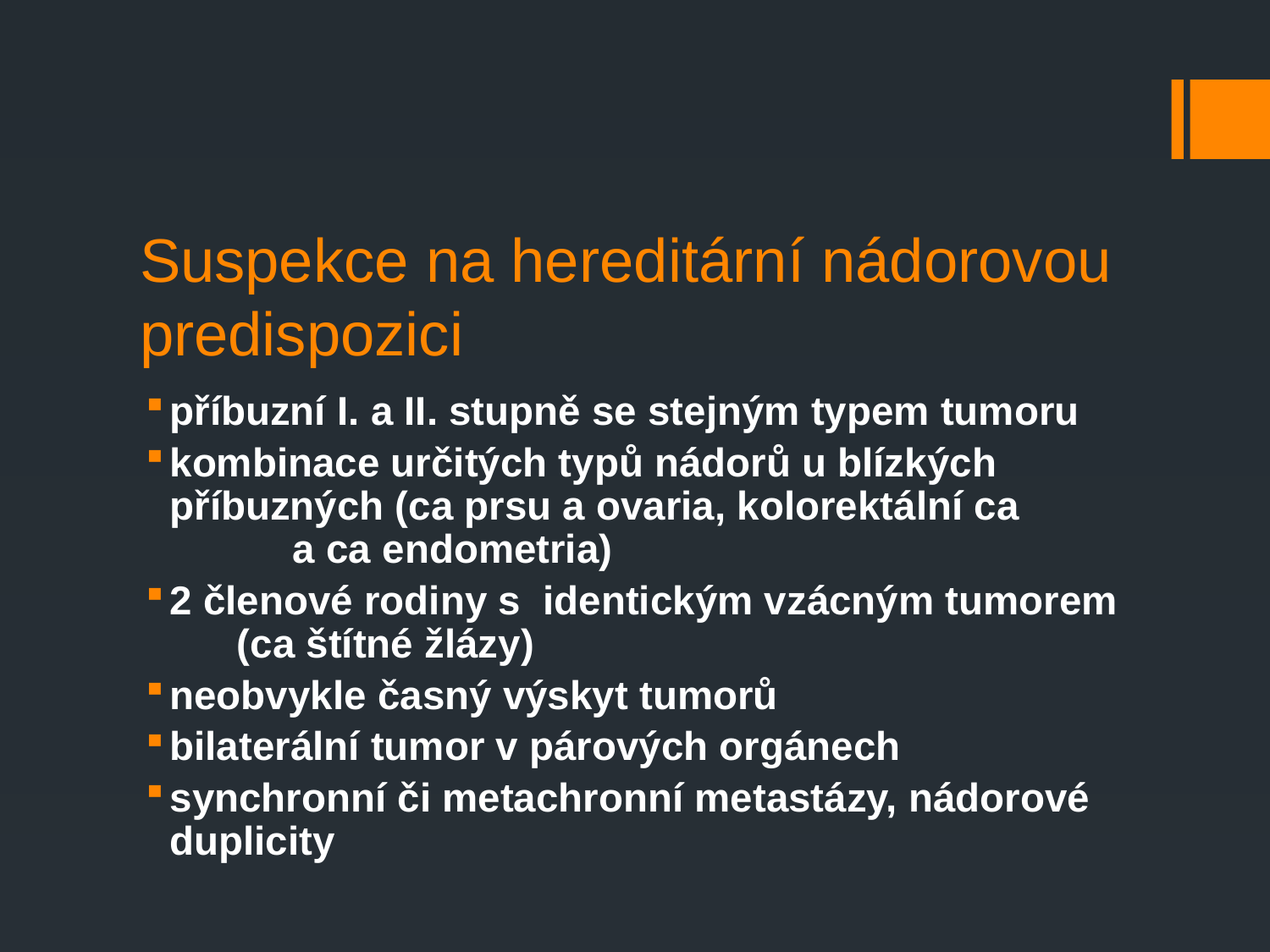

# Suspekce na hereditární nádorovou predispozici
příbuzní I. a II. stupně se stejným typem tumoru
kombinace určitých typů nádorů u blízkých příbuzných (ca prsu a ovaria, kolorektální ca                     a ca endometria)
2 členové rodiny s  identickým vzácným tumorem        (ca štítné žlázy)
neobvykle časný výskyt tumorů
bilaterální tumor v párových orgánech
synchronní či metachronní metastázy, nádorové duplicity